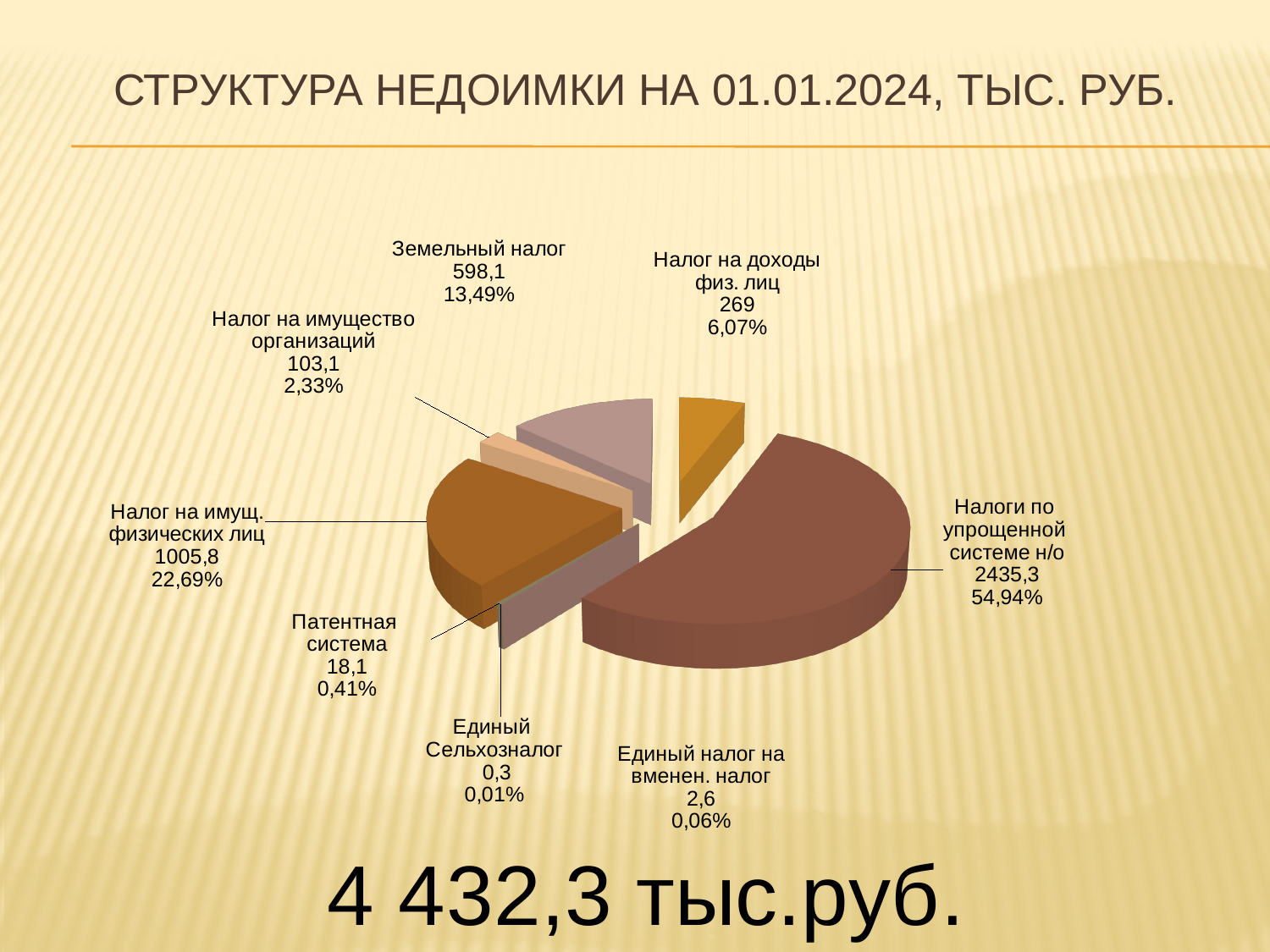

# СТРУКТУРА недоимки на 01.01.2024, тыс. руб.

[unsupported chart]